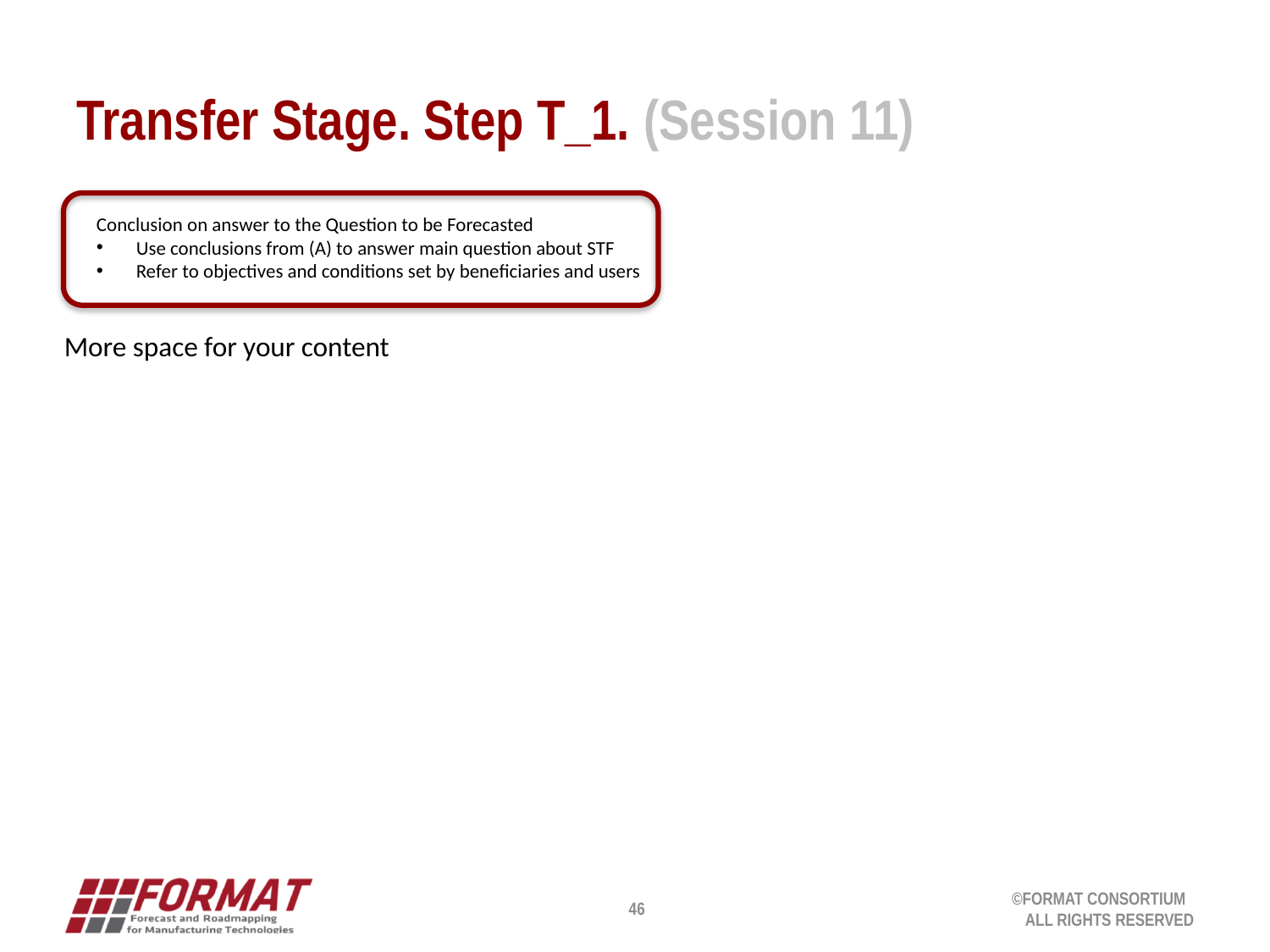

# Transfer Stage. Step T_1. (Session 11)

Conclusion on answer to the Question to be Forecasted
Use conclusions from (A) to answer main question about STF
Refer to objectives and conditions set by beneficiaries and users
More space for your content
46
©FORMAT CONSORTIUM
ALL RIGHTS RESERVED